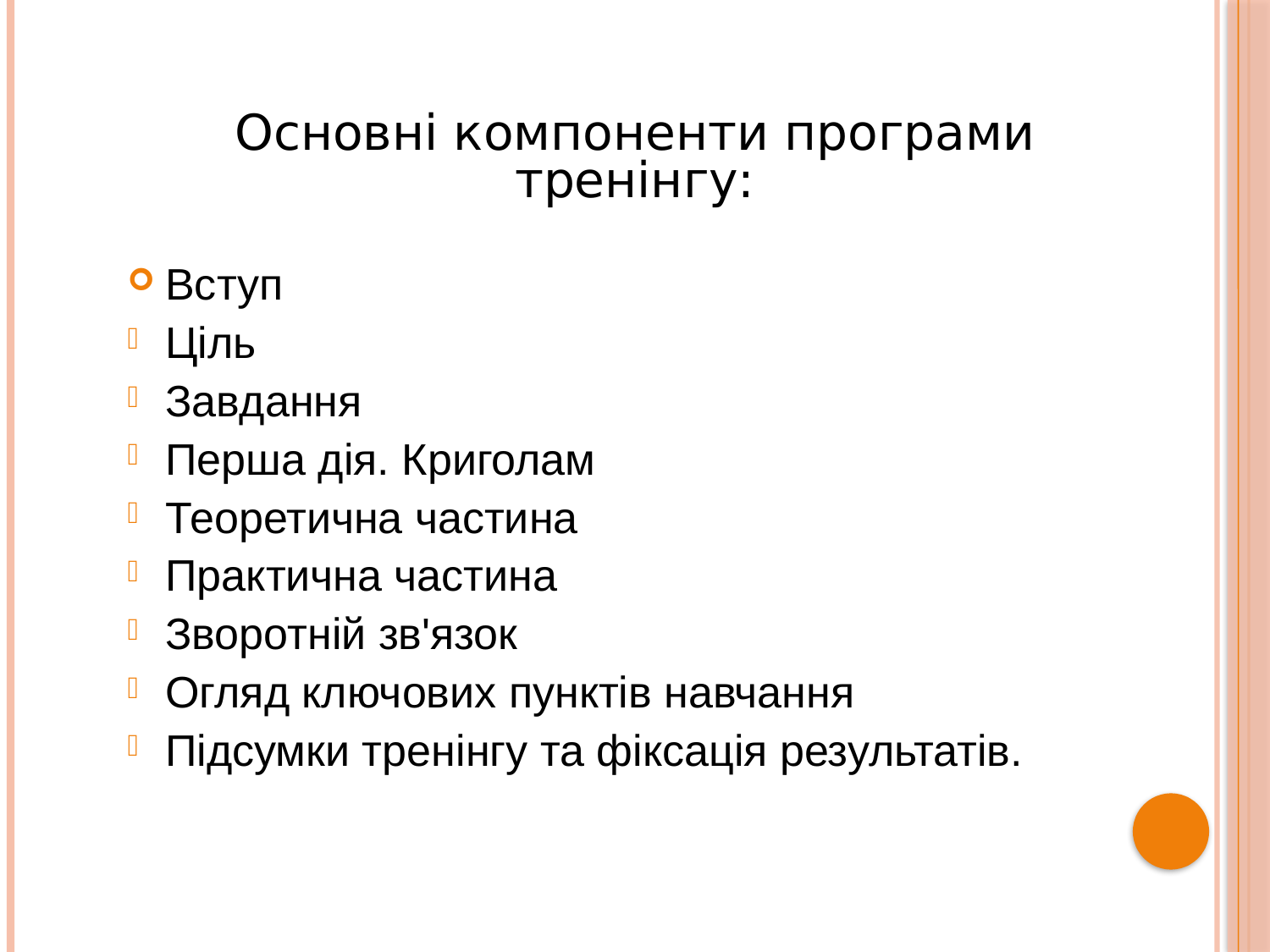

Основні компоненти програми тренінгу:
Вступ
Ціль
Завдання
Перша дія. Криголам
Теоретична частина
Практична частина
Зворотній зв'язок
Огляд ключових пунктів навчання
Підсумки тренінгу та фіксація результатів.